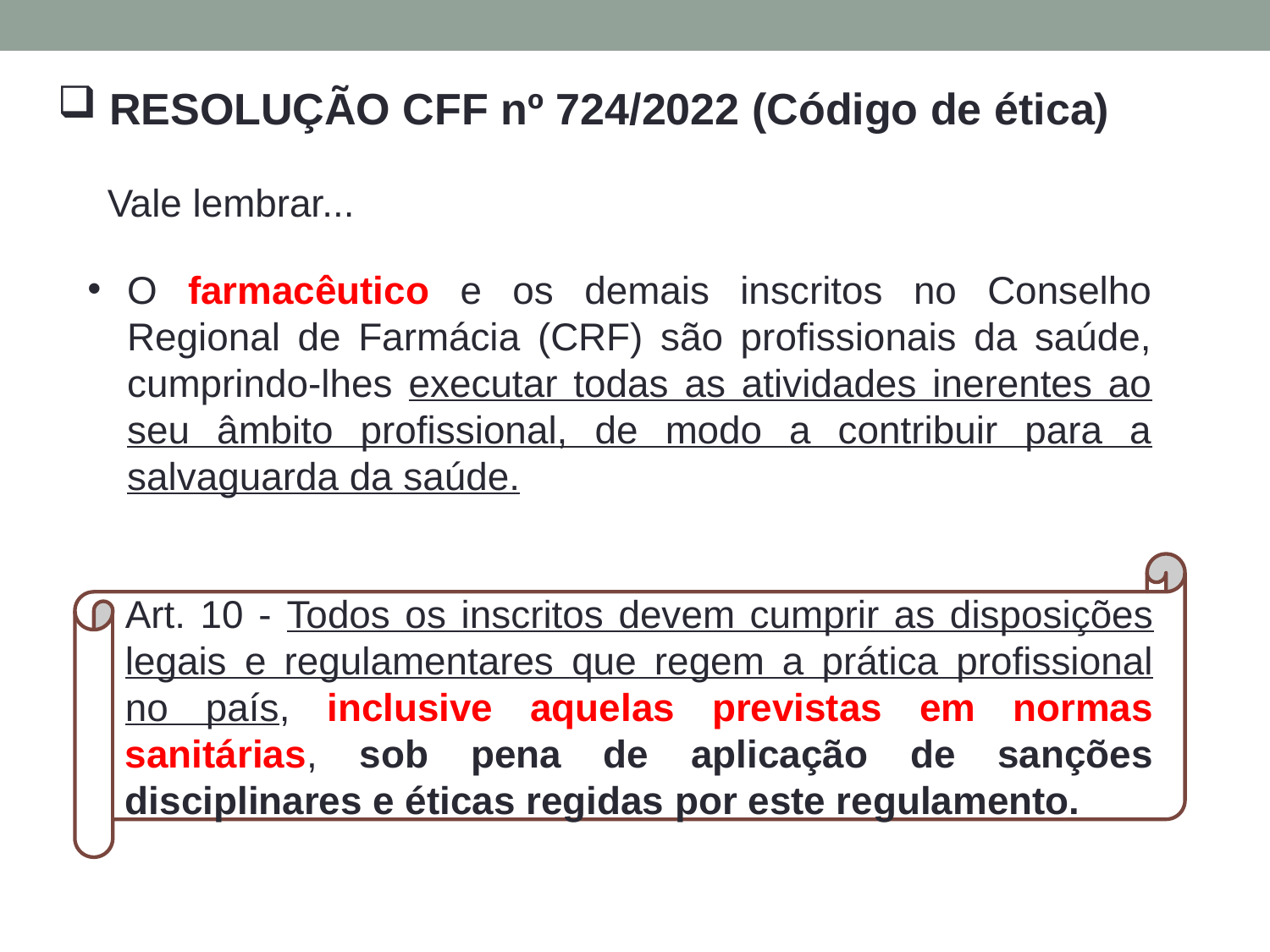

RESOLUÇÃO CFF nº 724/2022 (Código de ética)
Vale lembrar...
O farmacêutico e os demais inscritos no Conselho Regional de Farmácia (CRF) são profissionais da saúde, cumprindo-lhes executar todas as atividades inerentes ao seu âmbito profissional, de modo a contribuir para a salvaguarda da saúde.
Art. 10 - Todos os inscritos devem cumprir as disposições legais e regulamentares que regem a prática profissional no país, inclusive aquelas previstas em normas sanitárias, sob pena de aplicação de sanções disciplinares e éticas regidas por este regulamento.